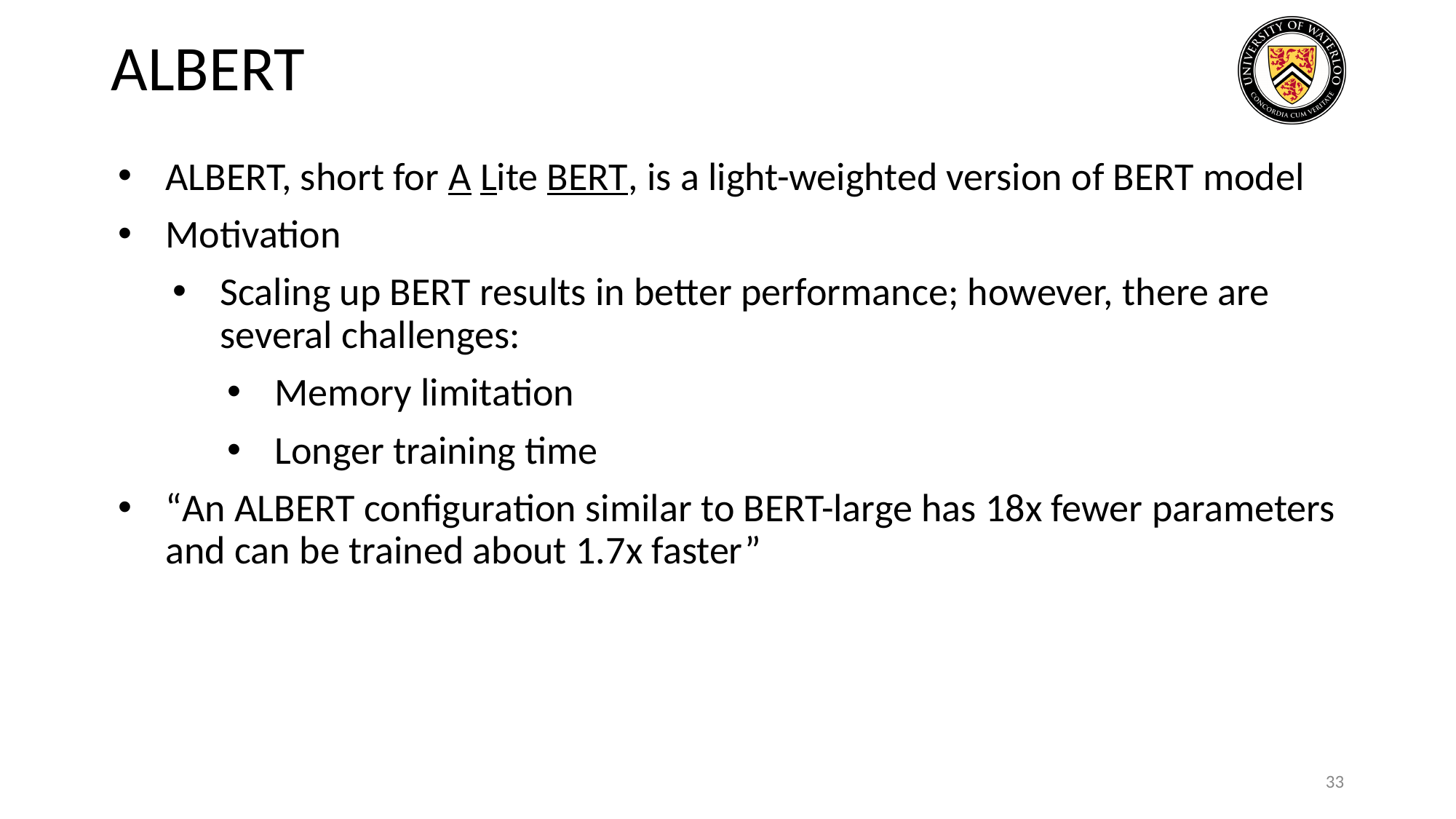

# ALBERT
ALBERT, short for A Lite BERT, is a light-weighted version of BERT model
Motivation
Scaling up BERT results in better performance; however, there are several challenges:
Memory limitation
Longer training time
“An ALBERT configuration similar to BERT-large has 18x fewer parameters and can be trained about 1.7x faster”
33